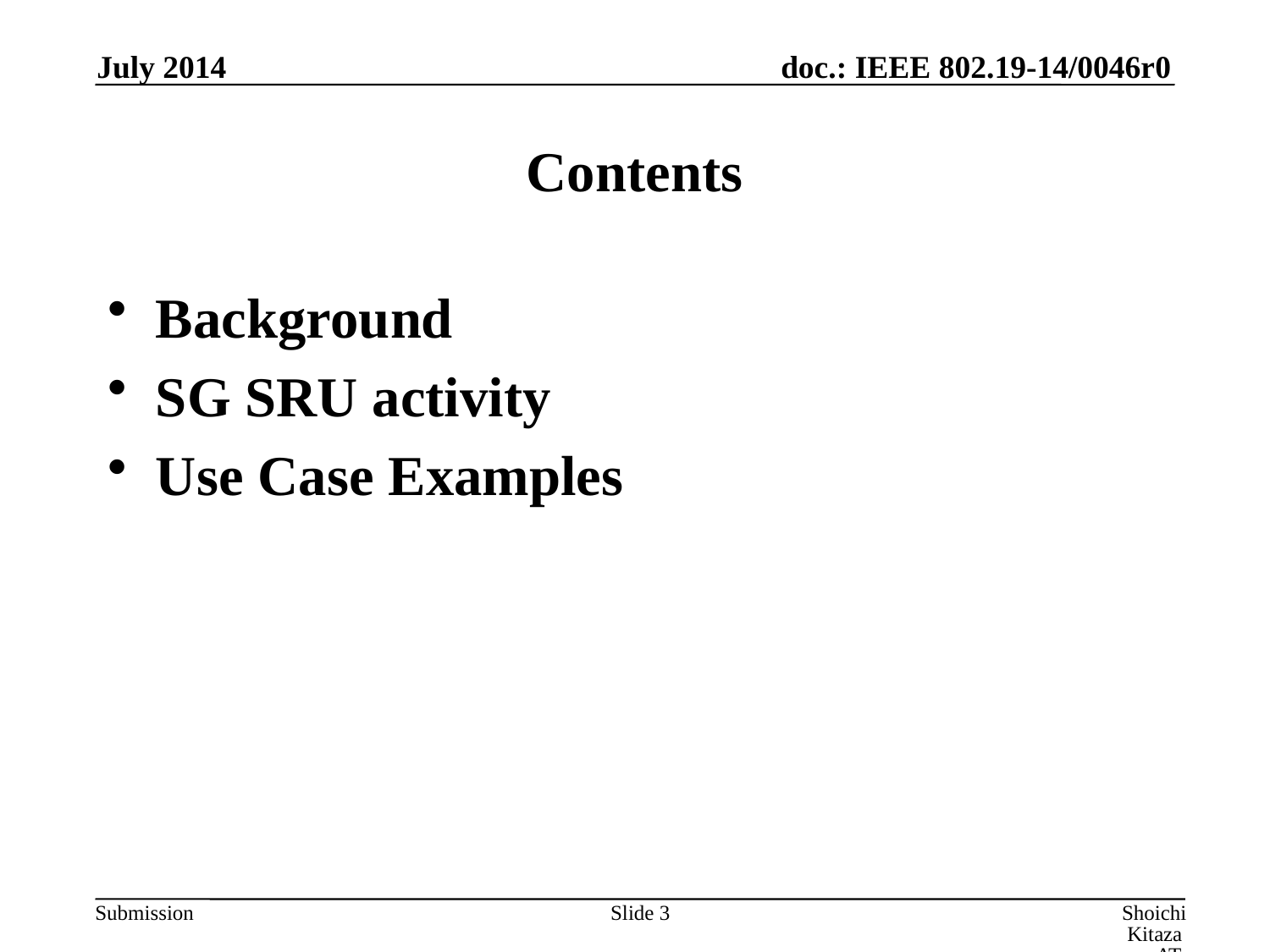

July 2014
# Contents
Background
SG SRU activity
Use Case Examples

Slide 3
Shoichi Kitazawa, ATR